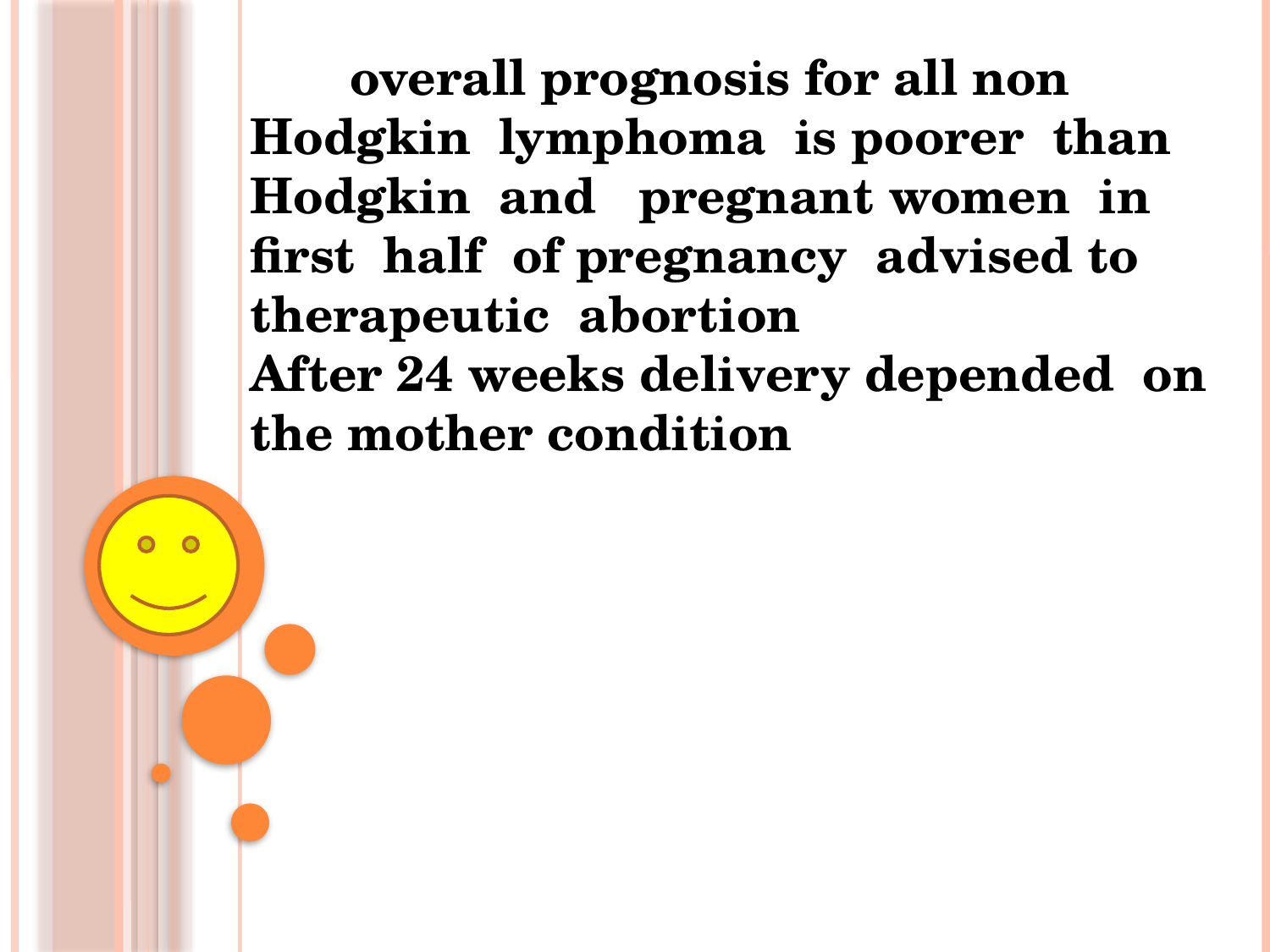

overall prognosis for all non Hodgkin  lymphoma  is poorer  than Hodgkin  and   pregnant women  in first  half  of pregnancy  advised to therapeutic  abortion
After 24 weeks delivery depended  on the mother condition